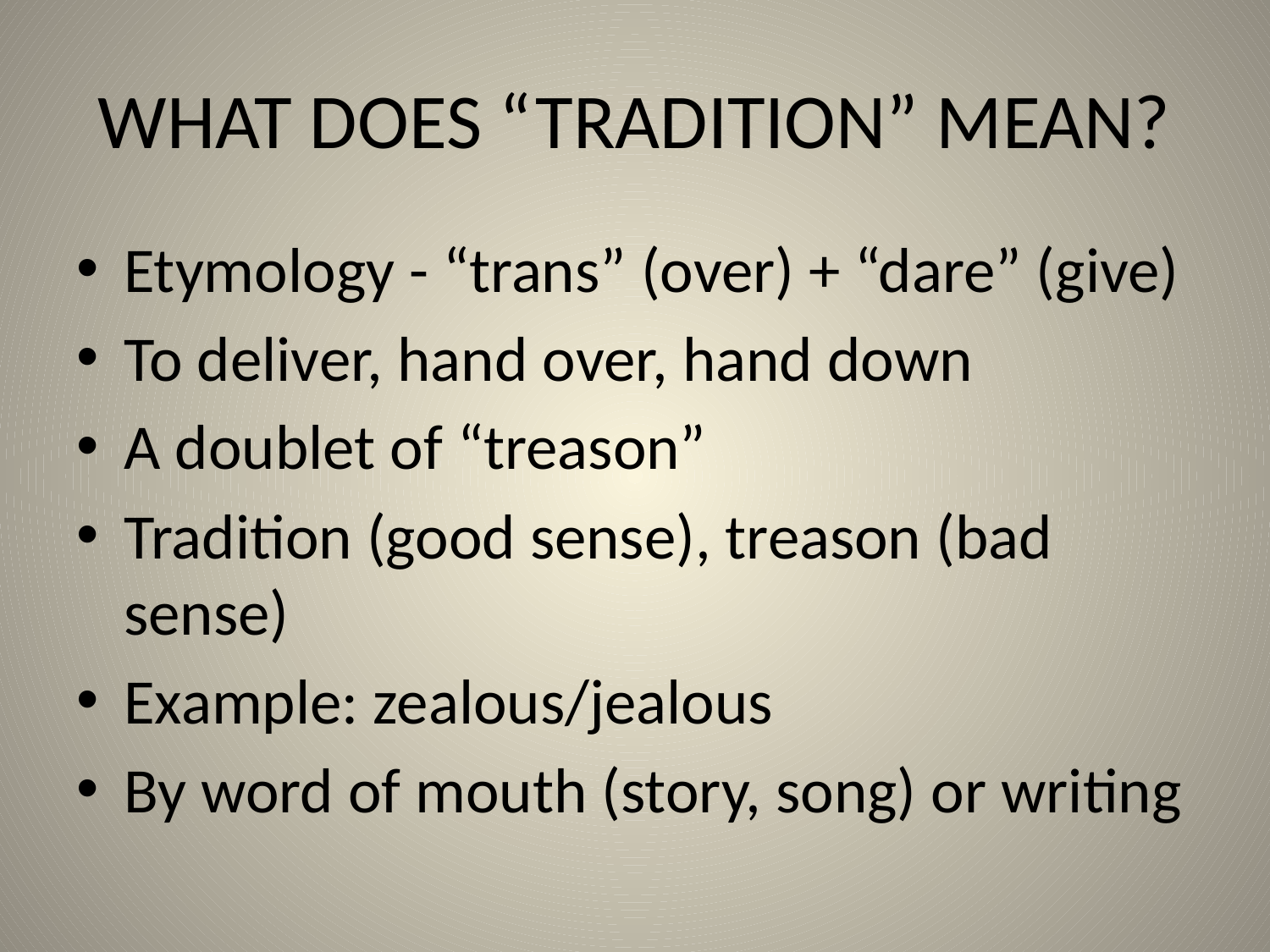

# WHAT DOES “TRADITION” MEAN?
Etymology - “trans” (over) + “dare” (give)
To deliver, hand over, hand down
A doublet of “treason”
Tradition (good sense), treason (bad sense)
Example: zealous/jealous
By word of mouth (story, song) or writing